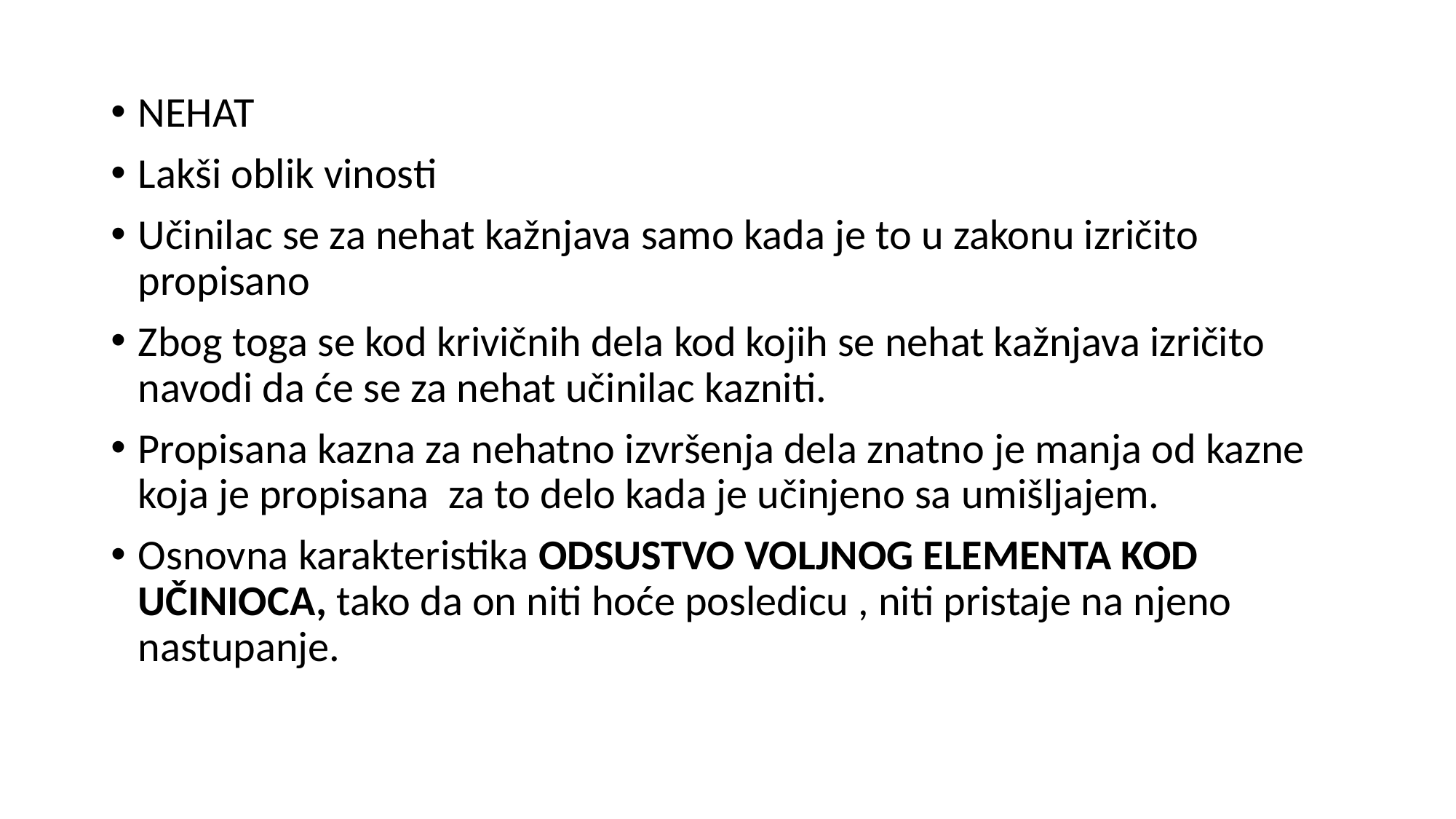

NEHAT
Lakši oblik vinosti
Učinilac se za nehat kažnjava samo kada je to u zakonu izričito propisano
Zbog toga se kod krivičnih dela kod kojih se nehat kažnjava izričito navodi da će se za nehat učinilac kazniti.
Propisana kazna za nehatno izvršenja dela znatno je manja od kazne koja je propisana  za to delo kada je učinjeno sa umišljajem.
Osnovna karakteristika ODSUSTVO VOLJNOG ELEMENTA KOD UČINIOCA, tako da on niti hoće posledicu , niti pristaje na njeno nastupanje.